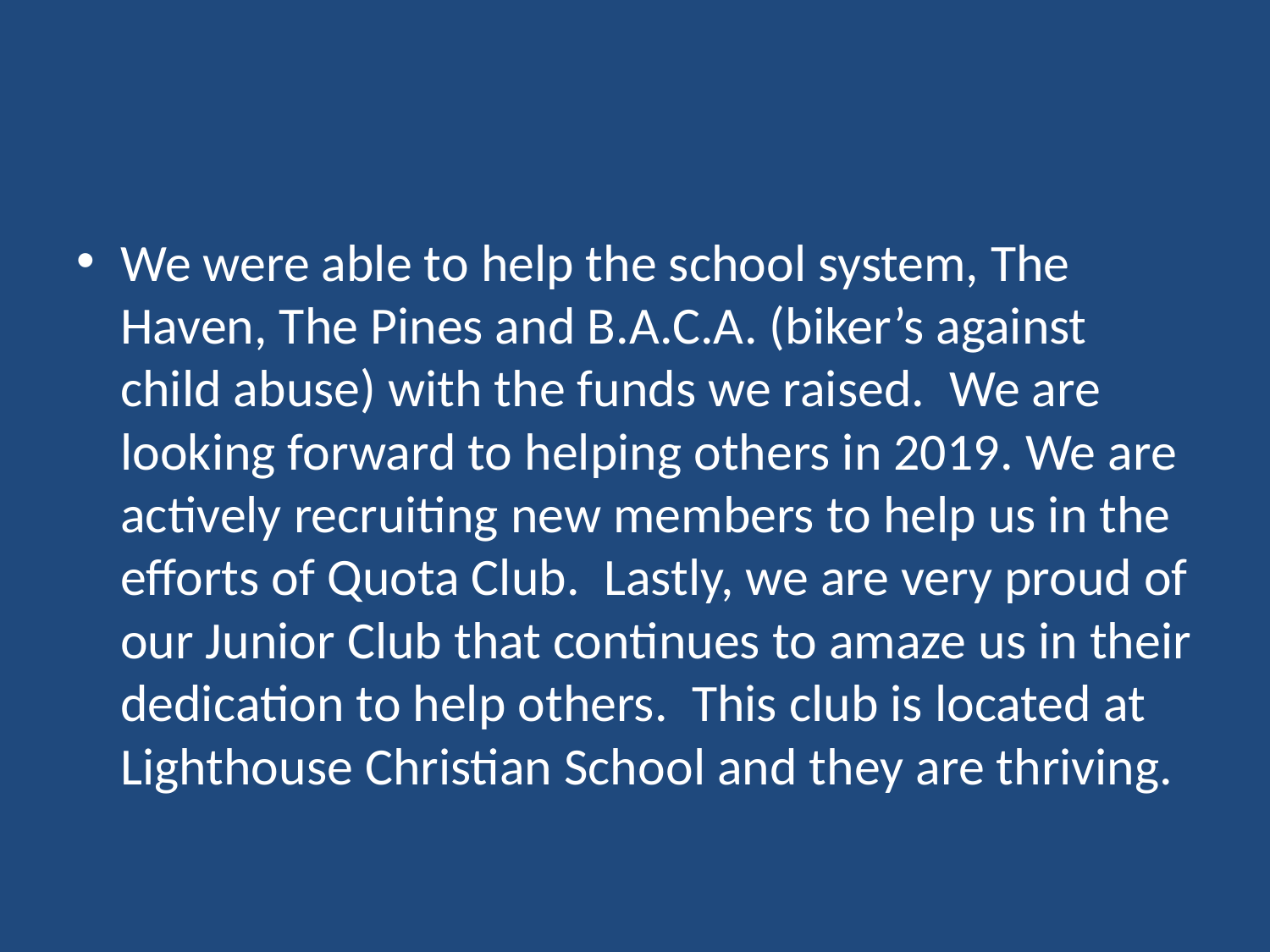

#
We were able to help the school system, The Haven, The Pines and B.A.C.A. (biker’s against child abuse) with the funds we raised.  We are looking forward to helping others in 2019. We are actively recruiting new members to help us in the efforts of Quota Club.  Lastly, we are very proud of our Junior Club that continues to amaze us in their dedication to help others.  This club is located at Lighthouse Christian School and they are thriving.